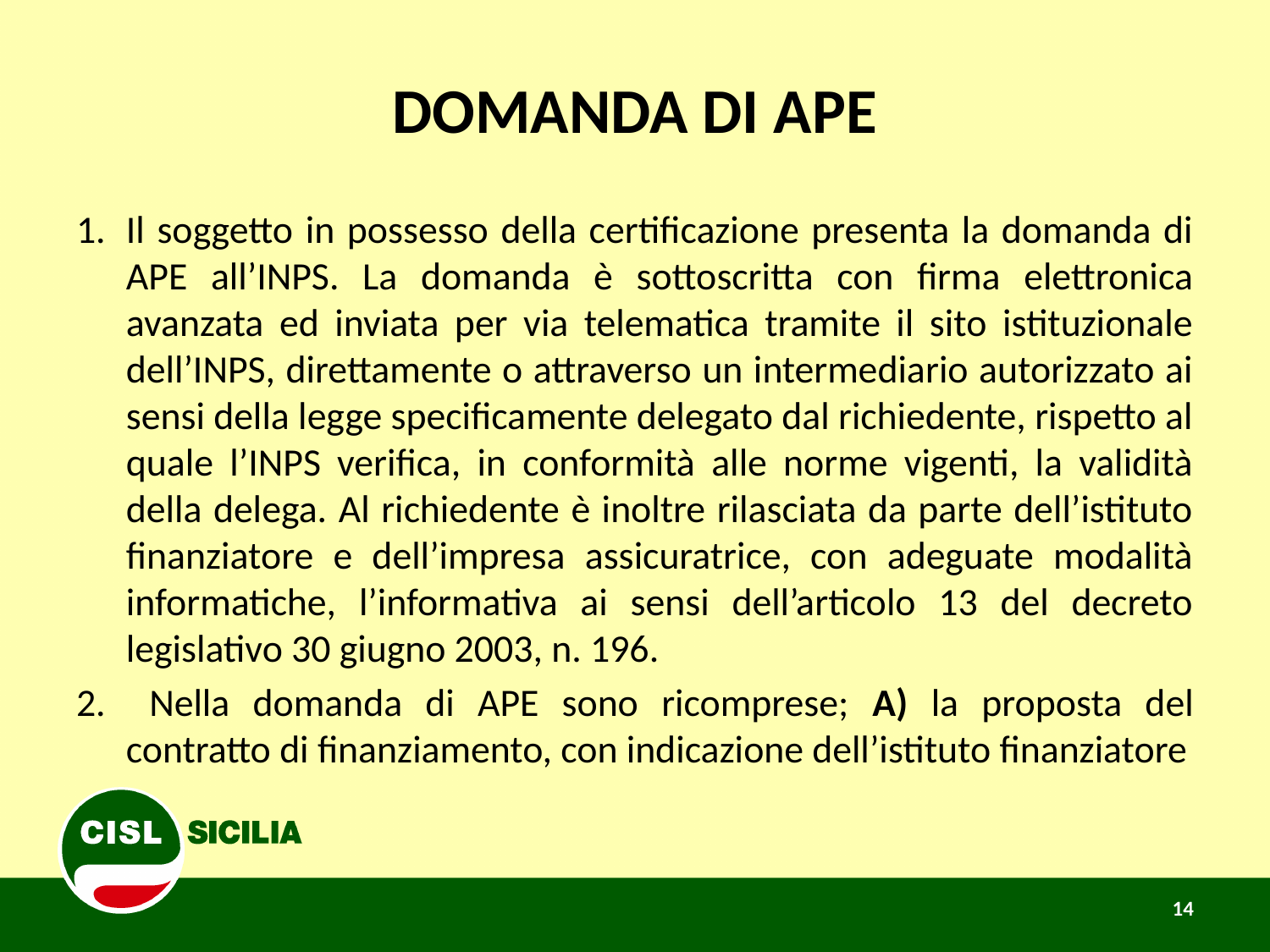

# DOMANDA DI APE
Il soggetto in possesso della certificazione presenta la domanda di APE all’INPS. La domanda è sottoscritta con firma elettronica avanzata ed inviata per via telematica tramite il sito istituzionale dell’INPS, direttamente o attraverso un intermediario autorizzato ai sensi della legge specificamente delegato dal richiedente, rispetto al quale l’INPS verifica, in conformità alle norme vigenti, la validità della delega. Al richiedente è inoltre rilasciata da parte dell’istituto finanziatore e dell’impresa assicuratrice, con adeguate modalità informatiche, l’informativa ai sensi dell’articolo 13 del decreto legislativo 30 giugno 2003, n. 196.
 Nella domanda di APE sono ricomprese; A) la proposta del contratto di finanziamento, con indicazione dell’istituto finanziatore
14